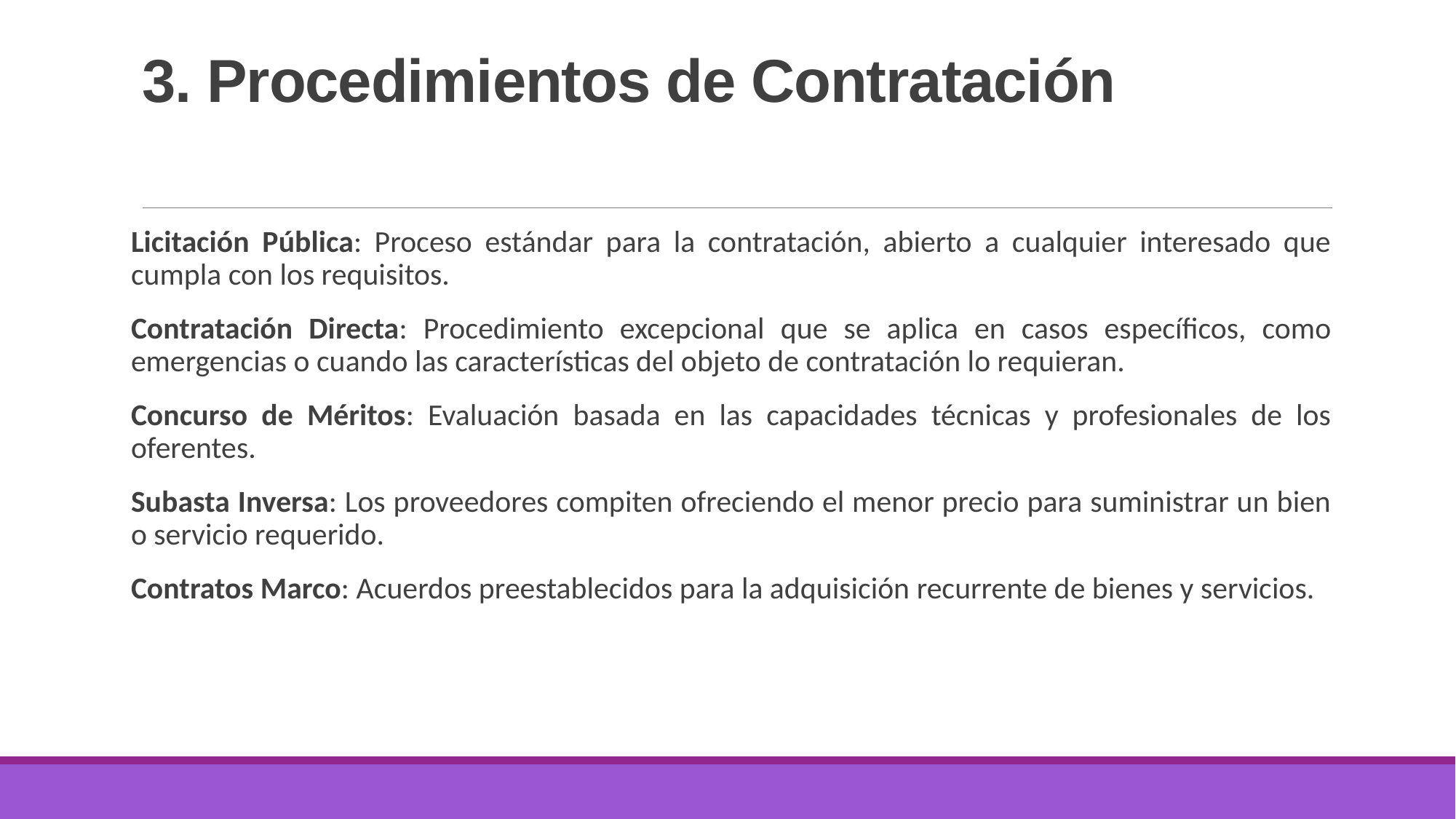

# 3. Procedimientos de Contratación
Licitación Pública: Proceso estándar para la contratación, abierto a cualquier interesado que cumpla con los requisitos.
Contratación Directa: Procedimiento excepcional que se aplica en casos específicos, como emergencias o cuando las características del objeto de contratación lo requieran.
Concurso de Méritos: Evaluación basada en las capacidades técnicas y profesionales de los oferentes.
Subasta Inversa: Los proveedores compiten ofreciendo el menor precio para suministrar un bien o servicio requerido.
Contratos Marco: Acuerdos preestablecidos para la adquisición recurrente de bienes y servicios.